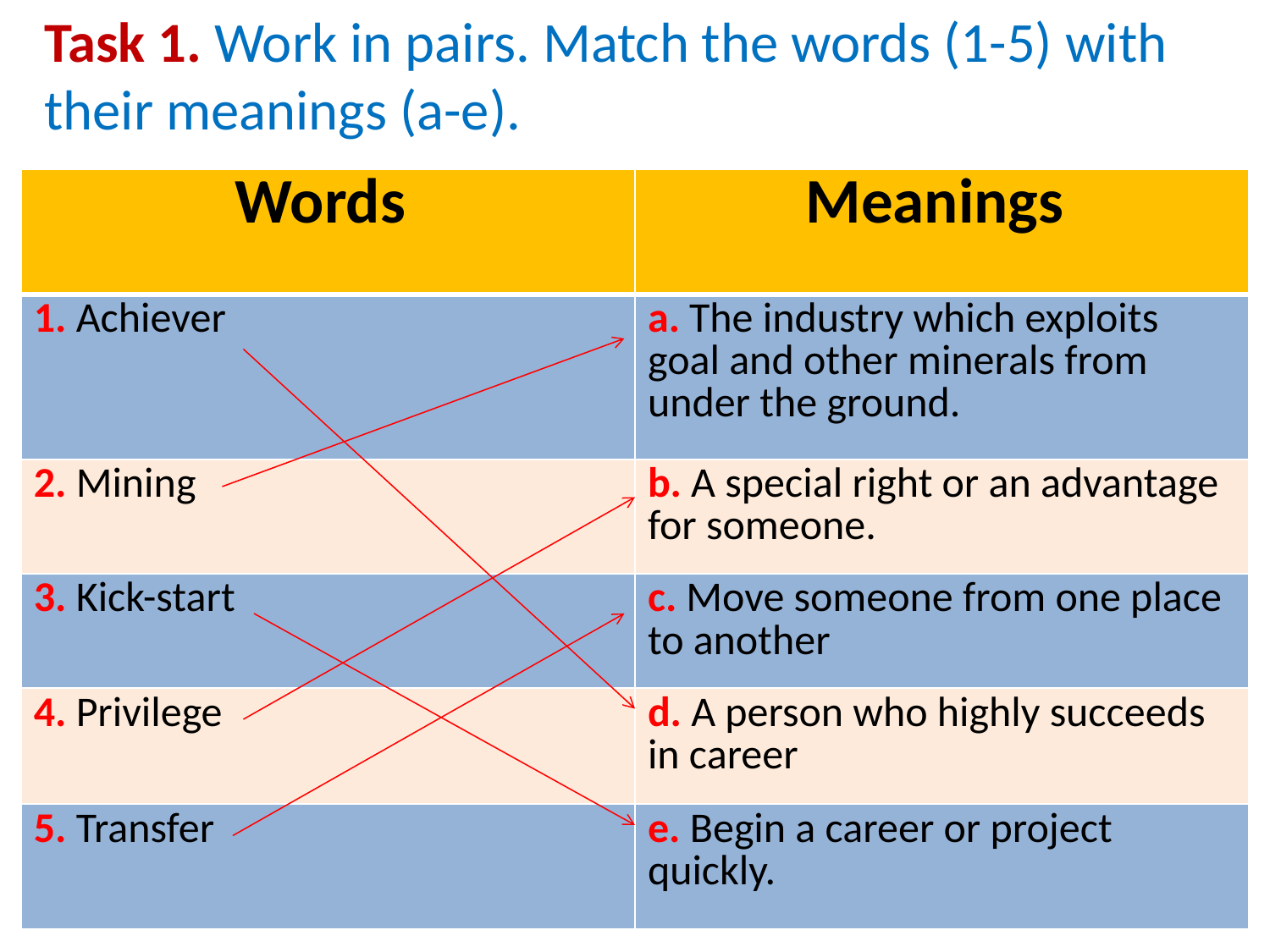

Task 1. Work in pairs. Match the words (1-5) with their meanings (a-e).
| Words | Meanings |
| --- | --- |
| 1. Achiever | a. The industry which exploits goal and other minerals from under the ground. |
| 2. Mining | b. A special right or an advantage for someone. |
| 3. Kick-start | c. Move someone from one place to another |
| 4. Privilege | d. A person who highly succeeds in career |
| 5. Transfer | e. Begin a career or project quickly. |